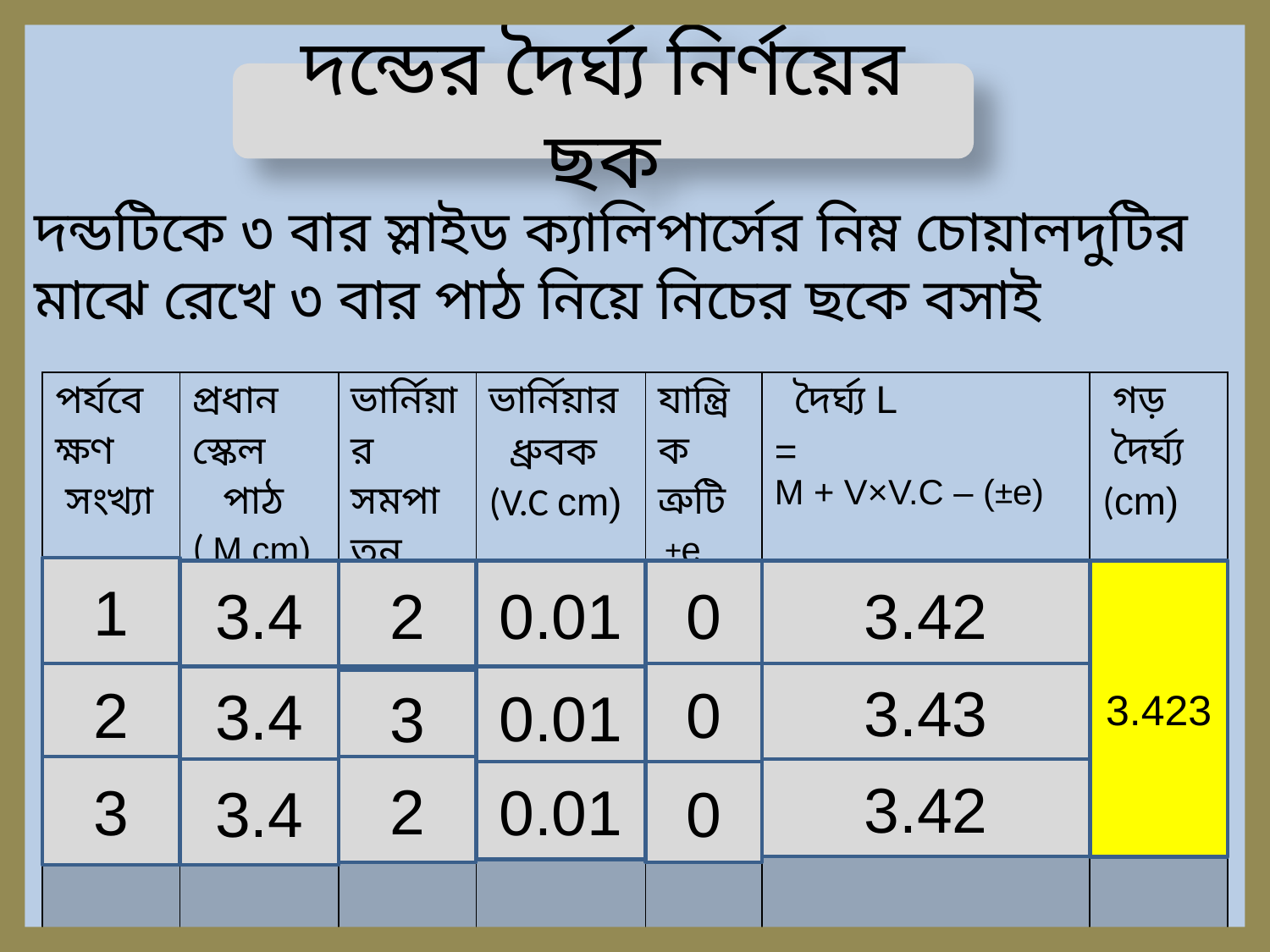

দন্ডের দৈর্ঘ্য নির্ণয়ের ছক
দন্ডটিকে ৩ বার স্লাইড ক্যালিপার্সের নিম্ন চোয়ালদুটির
মাঝে রেখে ৩ বার পাঠ নিয়ে নিচের ছকে বসাই
| পর্যবেক্ষণ সংখ্যা | প্রধান স্কেল পাঠ ( M cm) | ভার্নিয়ার সমপাতন V | ভার্নিয়ার ধ্রুবক (V.C cm) | যান্ত্রিক ত্রুটি ±e cm | দৈর্ঘ্য L = M + V×V.C – (±e) | গড় দৈর্ঘ্য (cm) |
| --- | --- | --- | --- | --- | --- | --- |
|  |  |  |  |  |  |  |
|  |  |  |  |  |  |  |
|  |  |  |  |  |  |  |
1
3.4
2
0.01
0
3.42
3.423
2
0
3.43
3.4
0.01
3
3
2
3.4
3.42
0.01
0